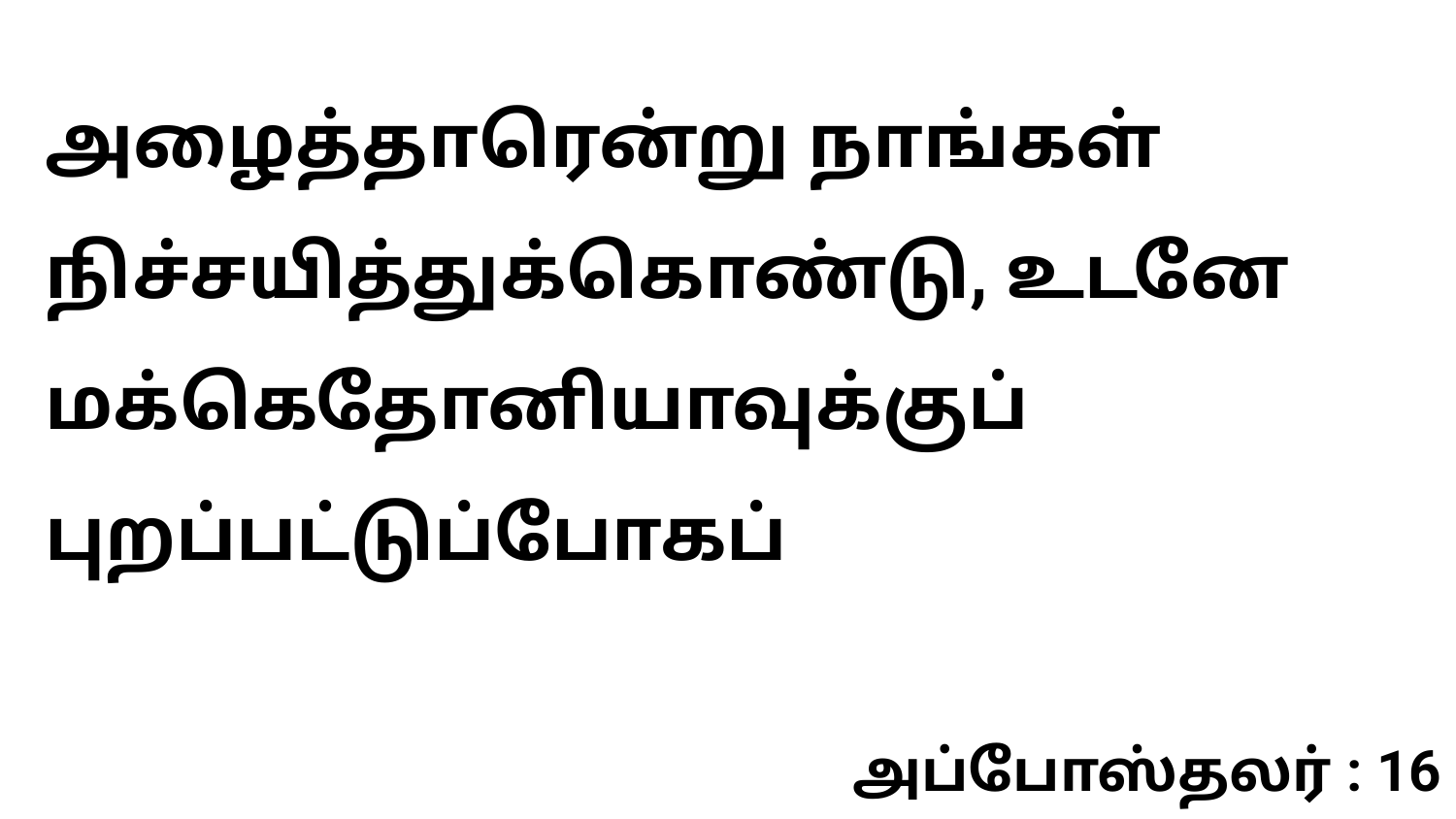

அழைத்தாரென்று நாங்கள் நிச்சயித்துக்கொண்டு, உடனே மக்கெதோனியாவுக்குப் புறப்பட்டுப்போகப்
அப்போஸ்தலர் : 16